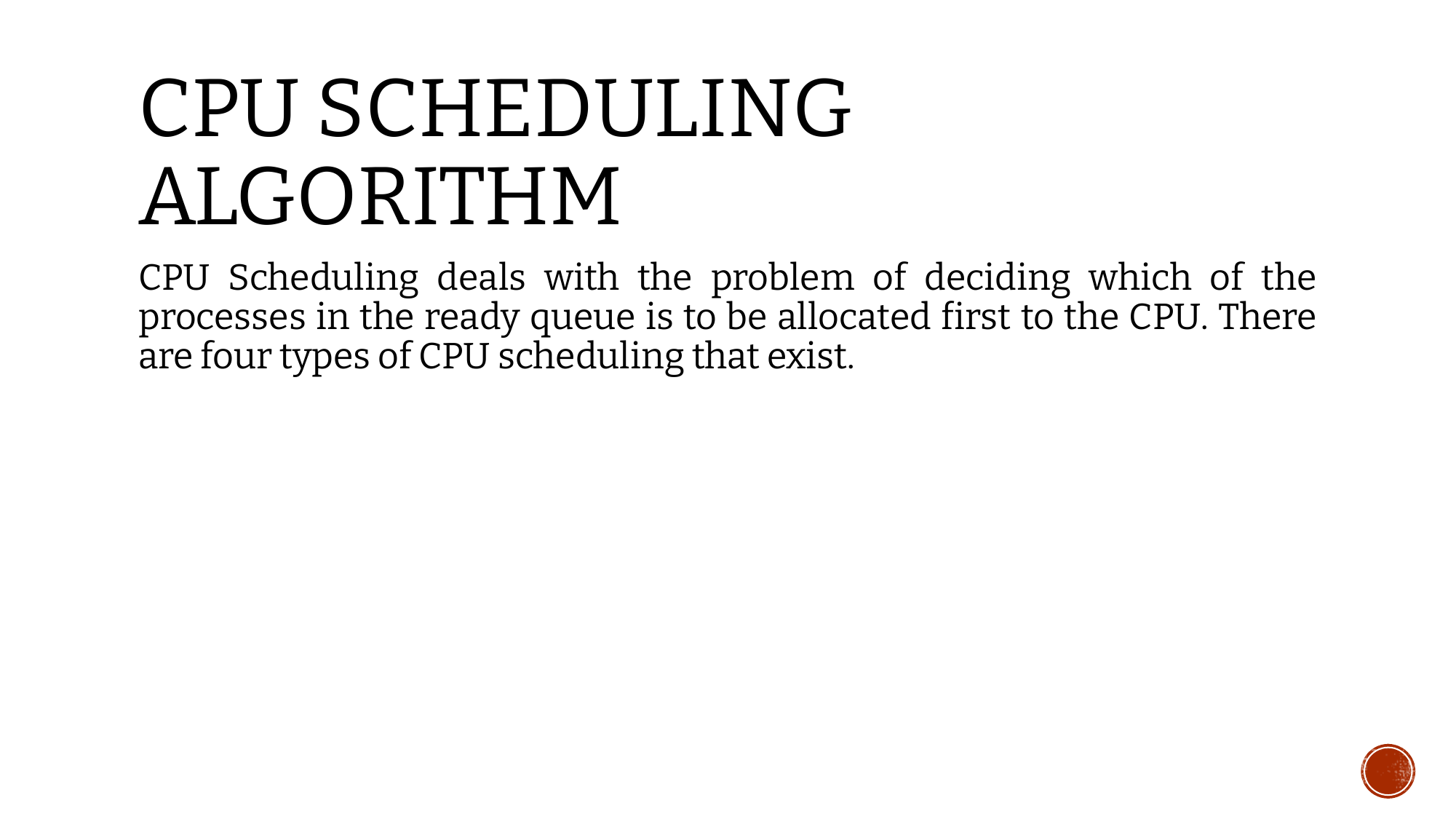

# CPU Scheduling Algorithm
CPU Scheduling deals with the problem of deciding which of the processes in the ready queue is to be allocated first to the CPU. There are four types of CPU scheduling that exist.